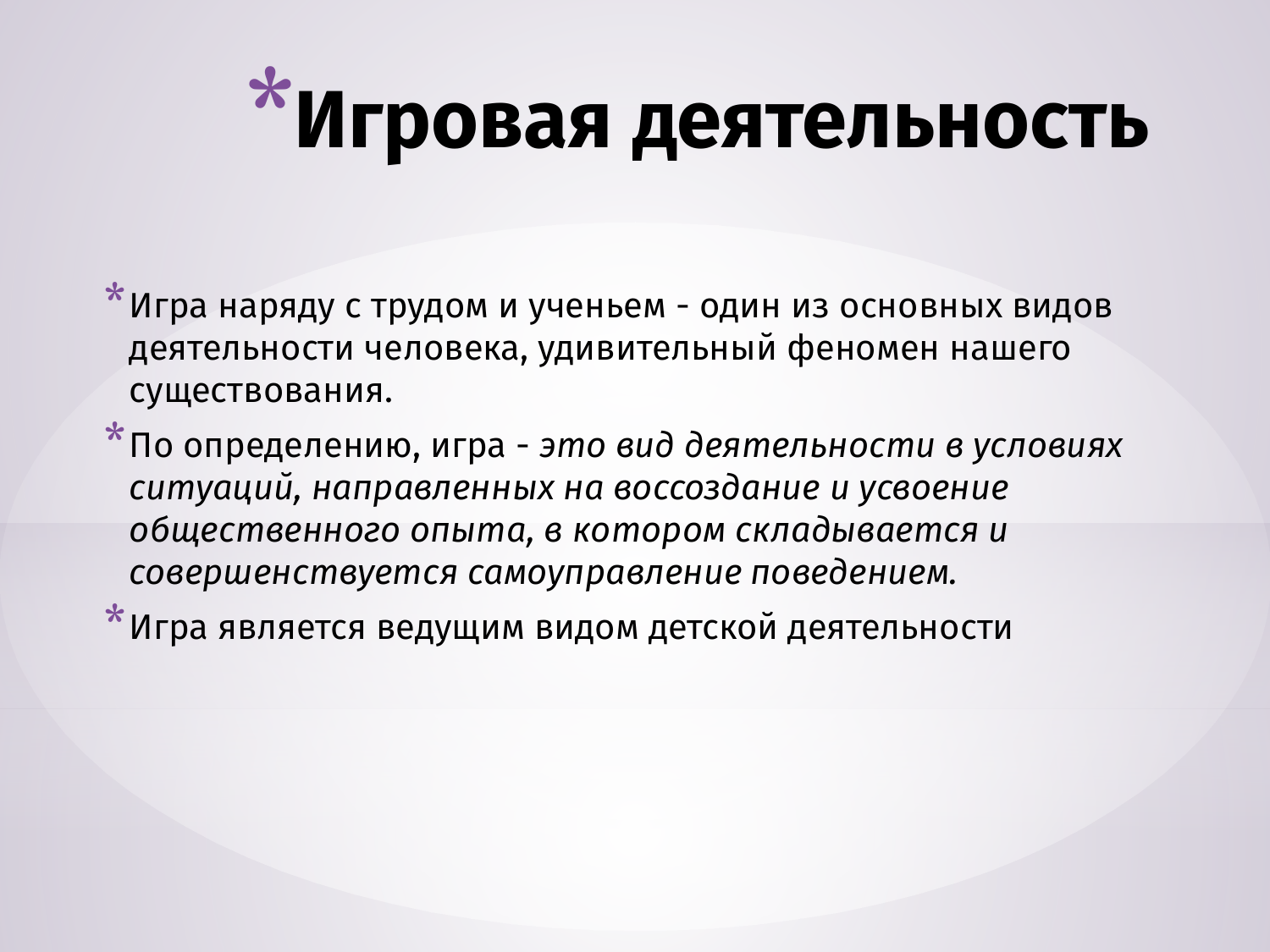

Игровая деятельность
Игра наряду с трудом и ученьем - один из основных видов деятельности человека, удивительный феномен нашего существования.
По определению, игра - это вид деятельности в условиях ситуаций, направленных на воссоздание и усвоение общественного опыта, в котором складывается и                    совершенствуется самоуправление поведением.
Игра является ведущим видом детской деятельности